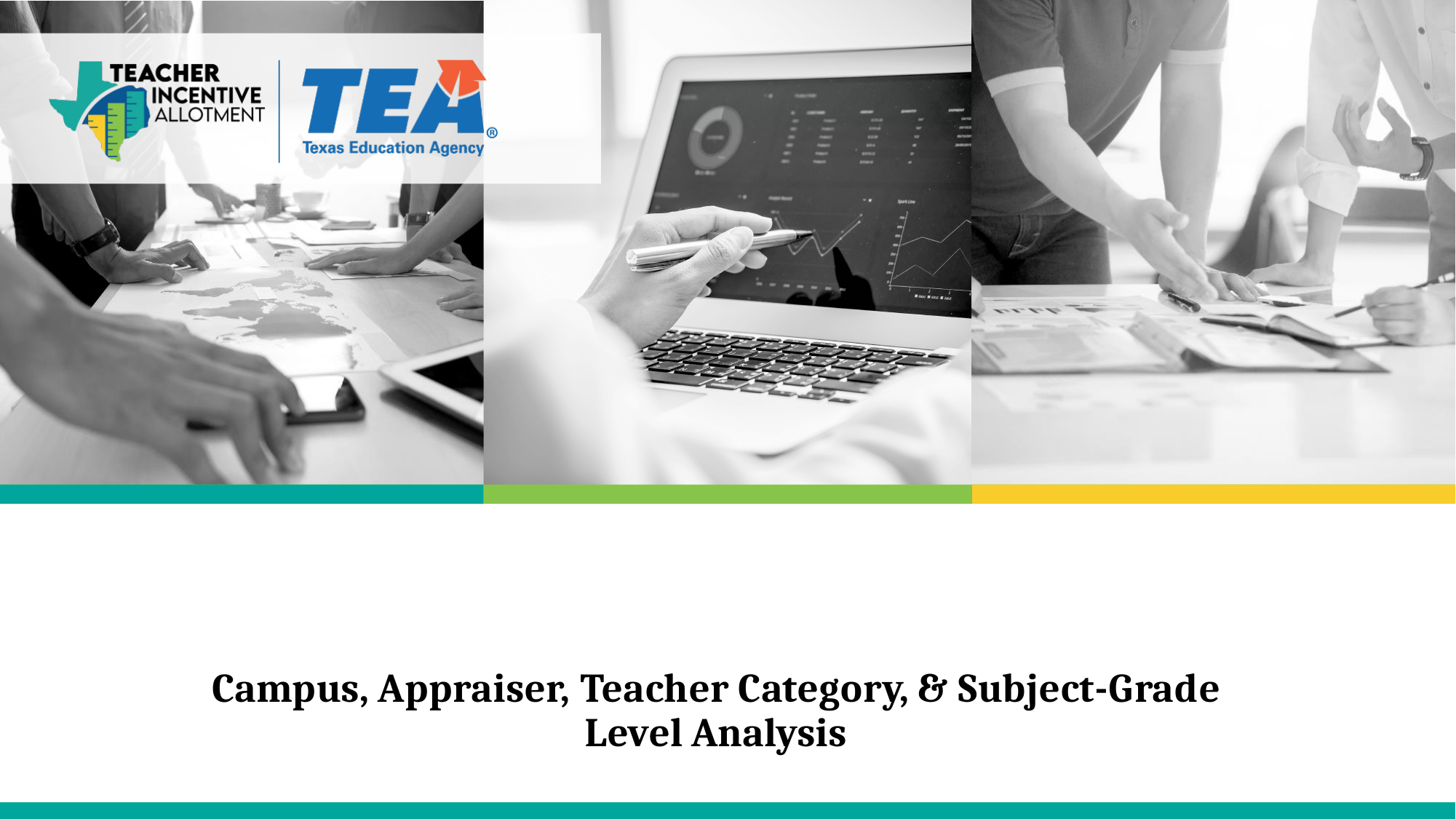

# Campus, Appraiser, Teacher Category, & Subject-Grade Level Analysis